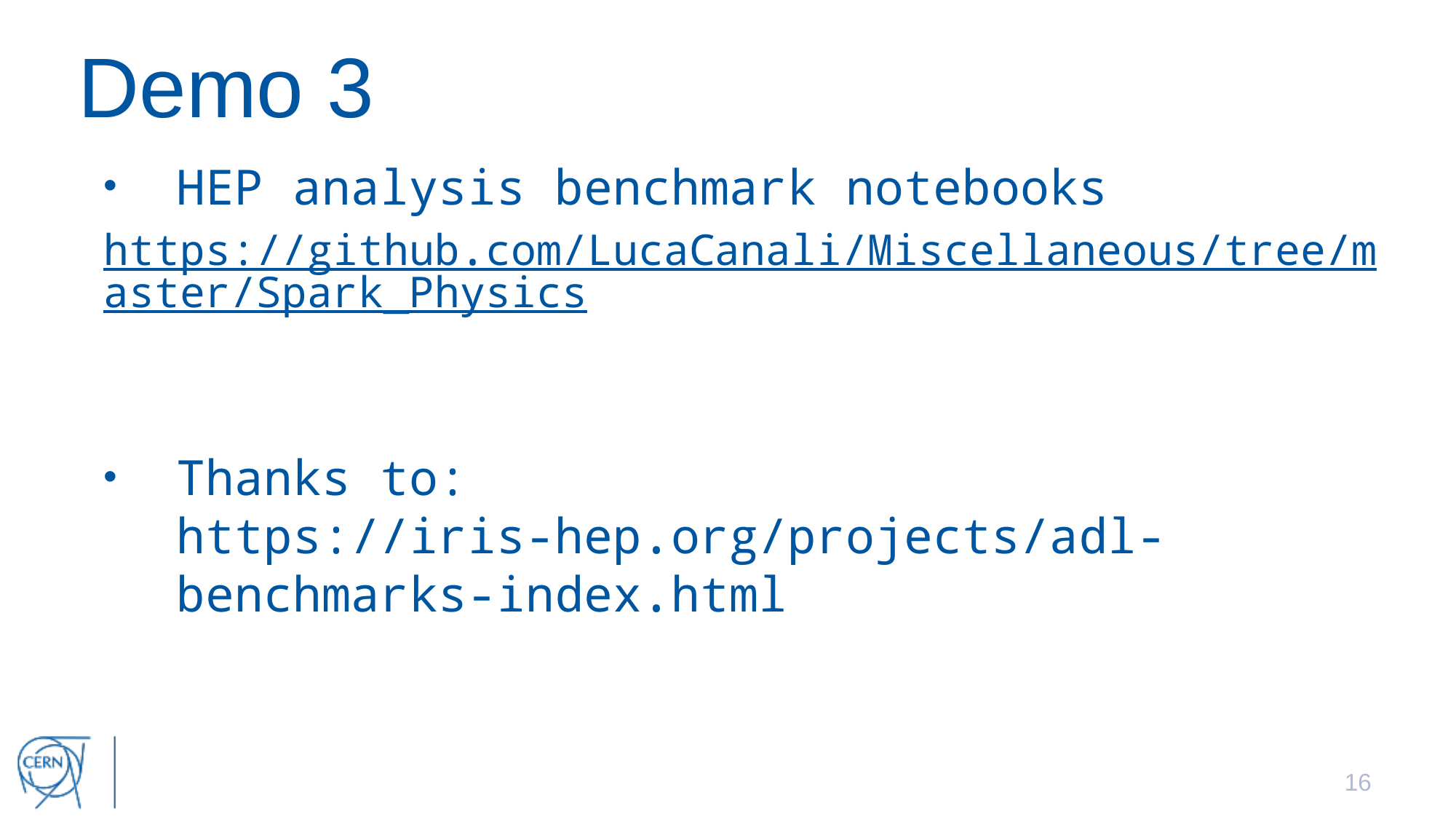

Demo 3
HEP analysis benchmark notebooks
https://github.com/LucaCanali/Miscellaneous/tree/master/Spark_Physics

Thanks to: https://iris-hep.org/projects/adl-benchmarks-index.html

16